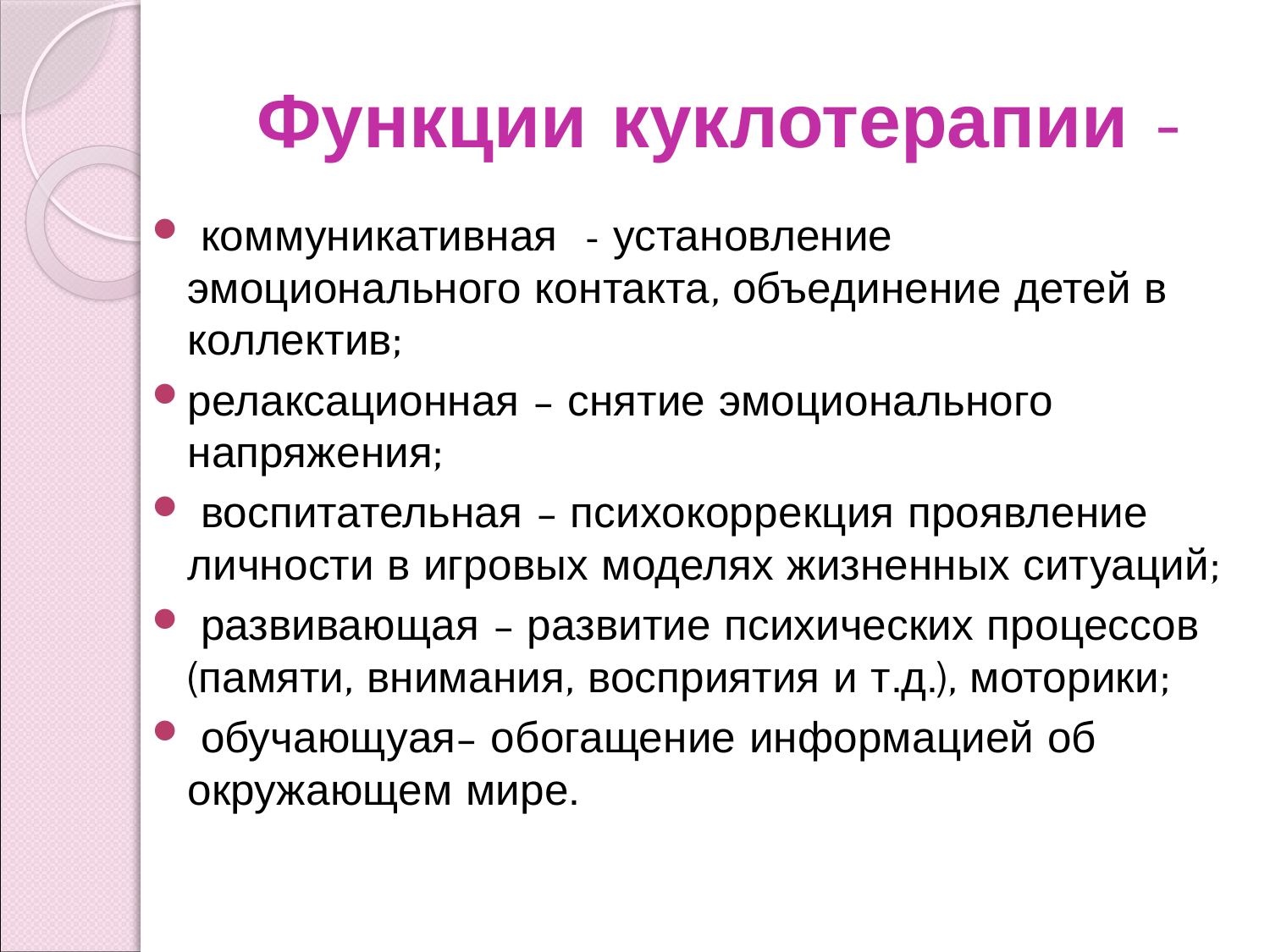

# Функции куклотерапии -
 коммуникативная  - установление эмоционального контакта, объединение детей в коллектив;
релаксационная – снятие эмоционального напряжения;
 воспитательная – психокоррекция проявление личности в игровых моделях жизненных ситуаций;
 развивающая – развитие психических процессов (памяти, внимания, восприятия и т.д.), моторики;
 обучающуая– обогащение информацией об окружающем мире.